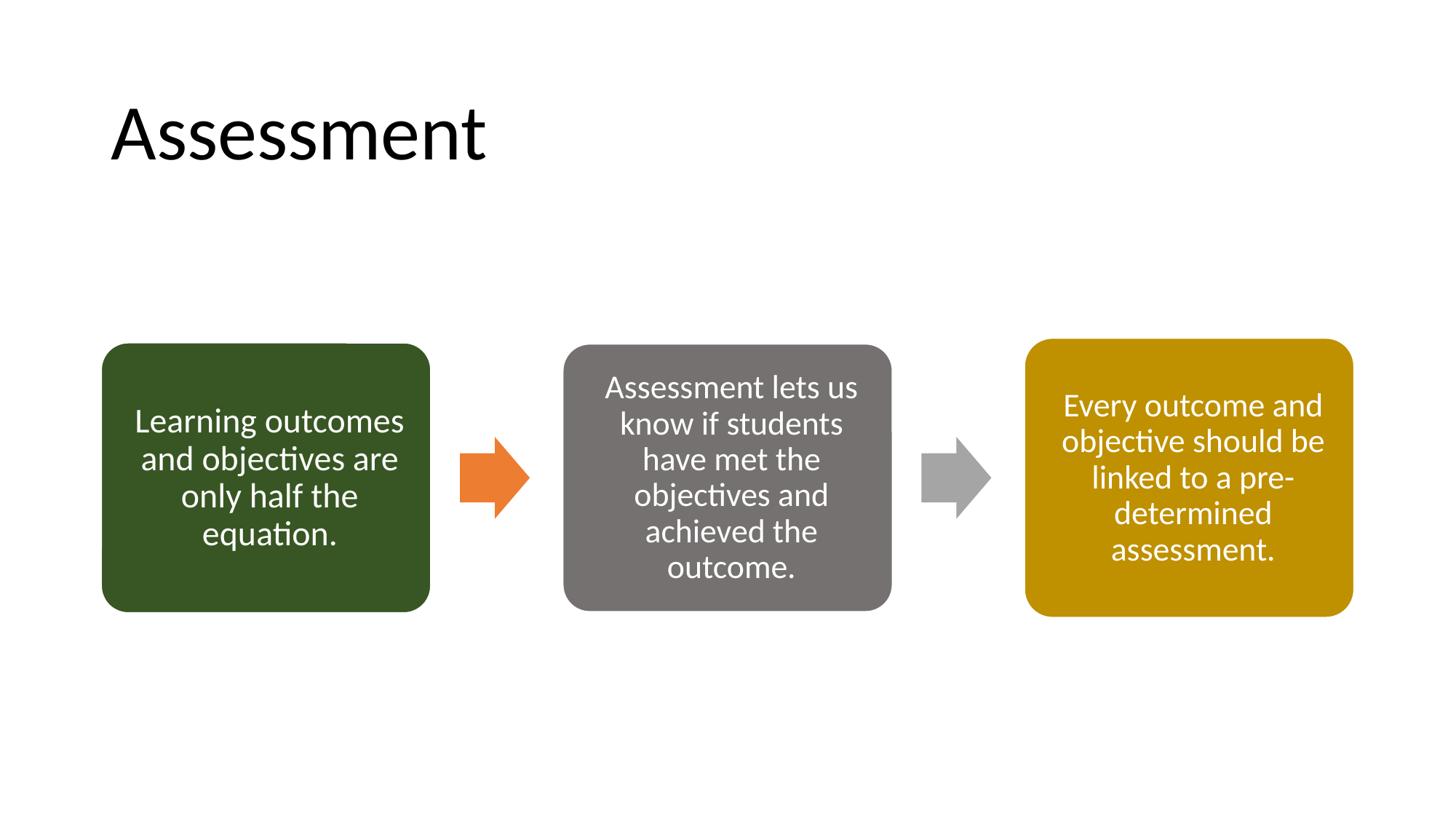

# Assessment
Learning outcomes and objectives are only half the equation.

Assessment lets us know if students have met the objectives and achieved the outcome.

Every outcome and objective should be linked to a pre-determined assessment.